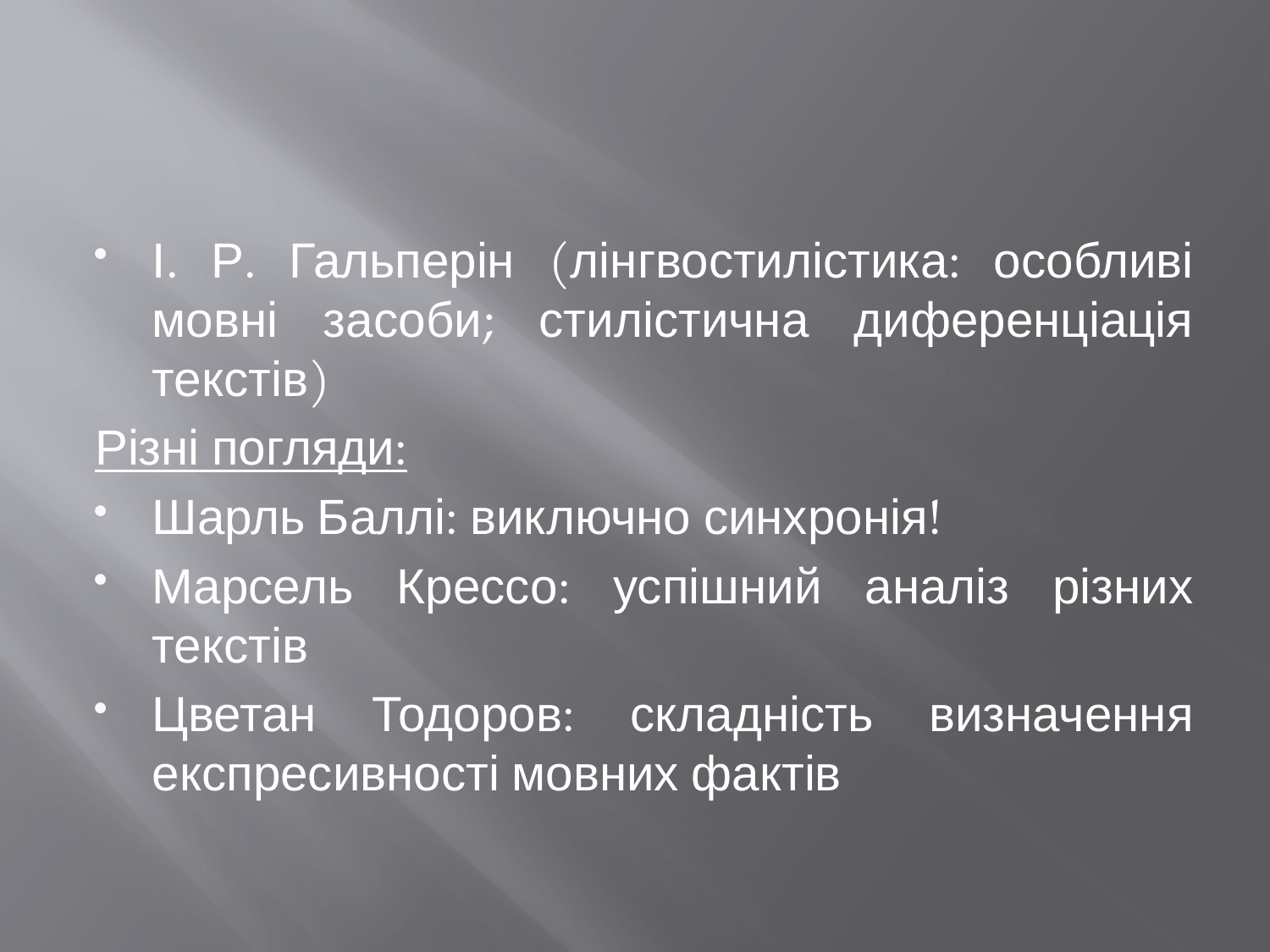

#
І. Р. Гальперін (лінгвостилістика: особливі мовні засоби; стилістична диференціація текстів)
Різні погляди:
Шарль Баллі: виключно синхронія!
Марсель Крессо: успішний аналіз різних текстів
Цветан Тодоров: складність визначення експресивності мовних фактів